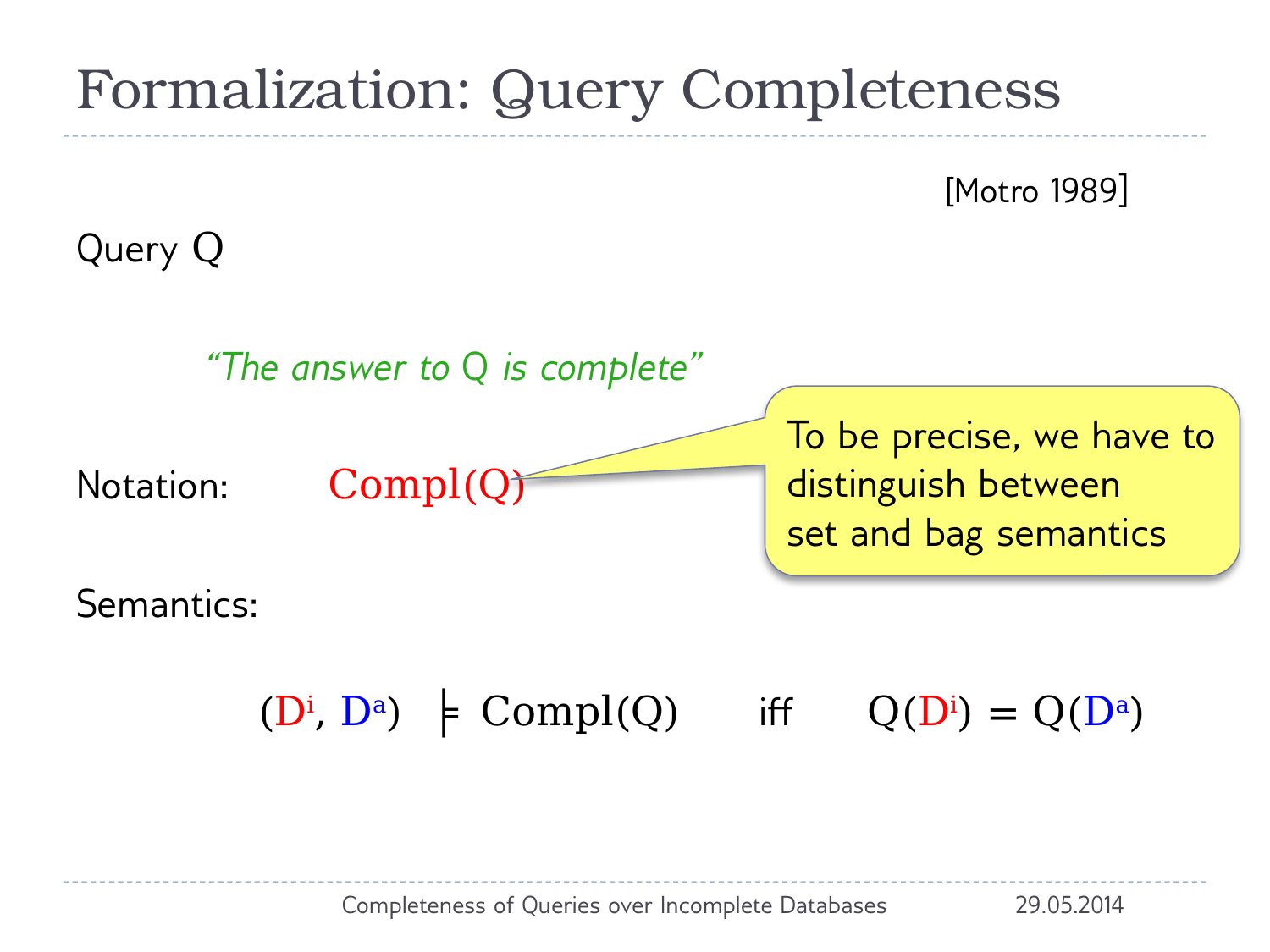

# Formalization: Query Completeness
						         [Motro 1989]
Query Q

	“The answer to Q is complete”

Notation:        Compl(Q)

Semantics:
              (Di, Da)  ╞  Compl(Q)      iff      Q(Di) = Q(Da)

To be precise, we have to distinguish between
set and bag semantics
Completeness of Queries over Incomplete Databases
29.05.2014